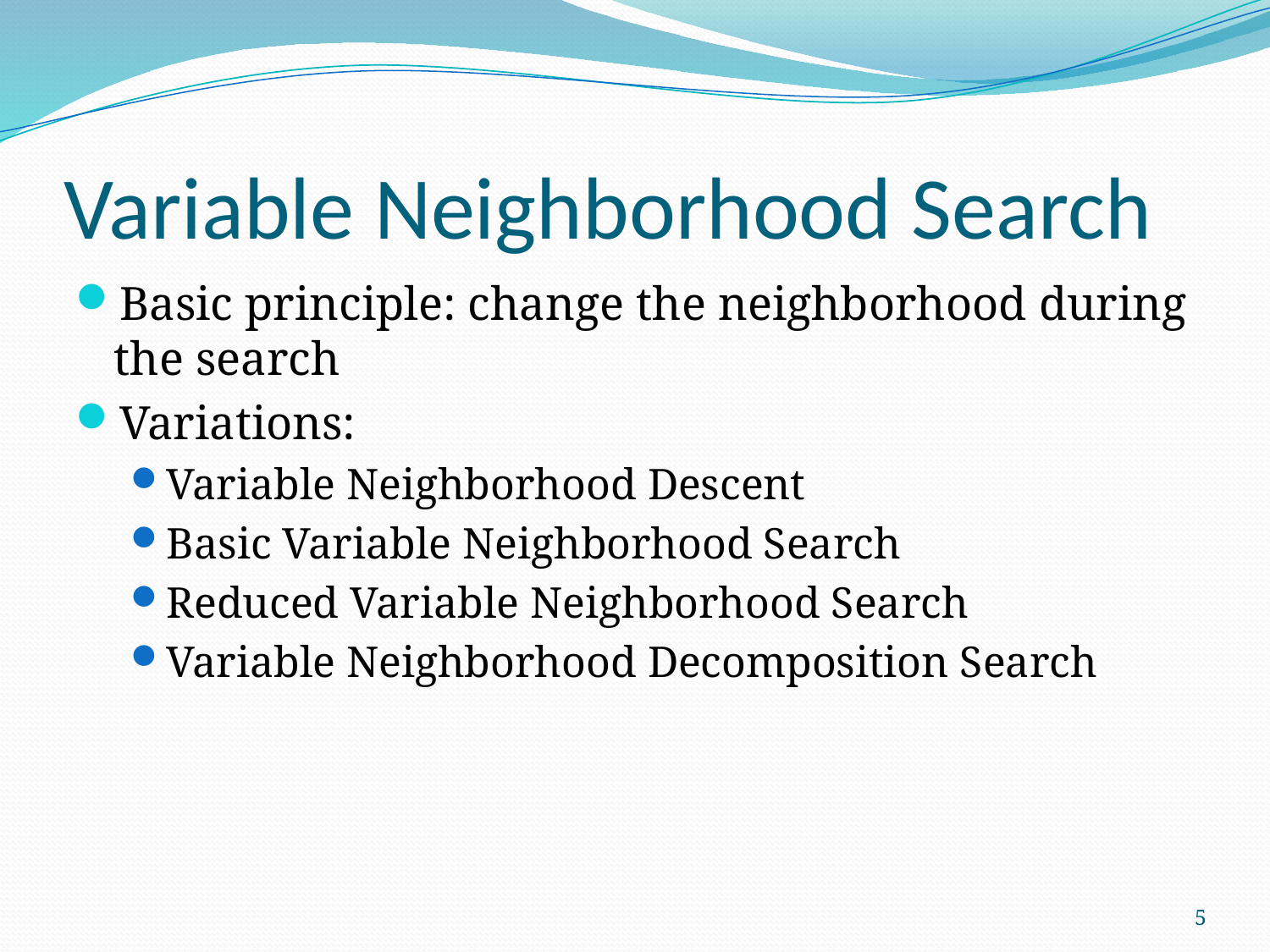

# Variable Neighborhood Search
Basic principle: change the neighborhood during the search
Variations:
Variable Neighborhood Descent
Basic Variable Neighborhood Search
Reduced Variable Neighborhood Search
Variable Neighborhood Decomposition Search
5